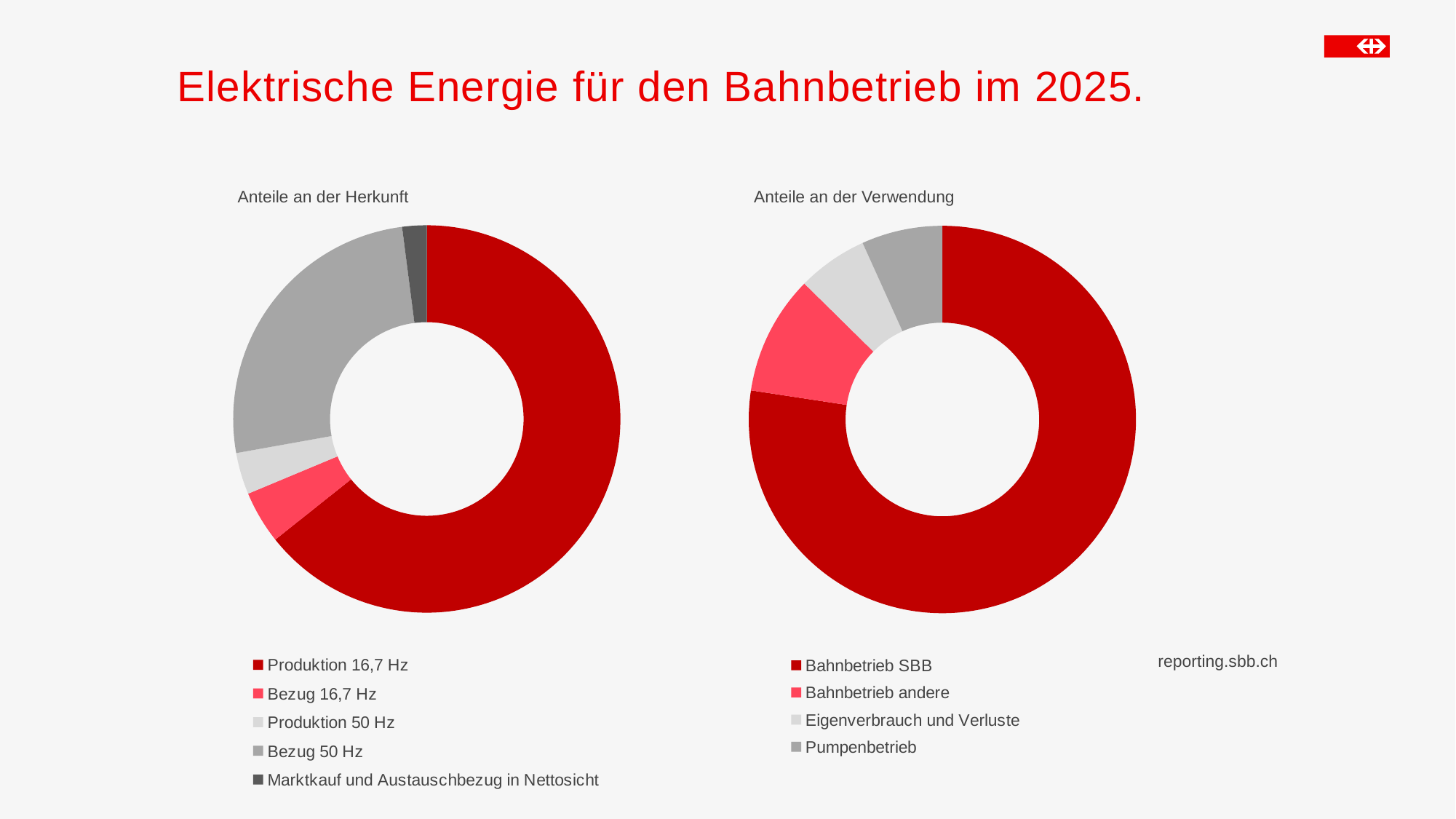

# Elektrische Energie für den Bahnbetrieb im 2025.

### Chart

| Category | Anteile an der Herkunft |
|---|---|
| Produktion 16,7 Hz | 1793.703 |
| Bezug 16,7 Hz | 122.615 |
| Produktion 50 Hz | 97.3 |
| Bezug 50 Hz | 719.123 |
| Marktkauf und Austauschbezug in Nettosicht | 56.8549999999996 |
Anteile an der Herkunft
Anteile an der Verwendung

### Chart

| Category | Anteile an der Verwendung |
|---|---|
| Bahnbetrieb SBB | 2061.534 |
| Bahnbetrieb andere | 265.628 |
| Eigenverbrauch und Verluste | 156.311 |
| Pumpenbetrieb | 179.942 |
reporting.sbb.ch